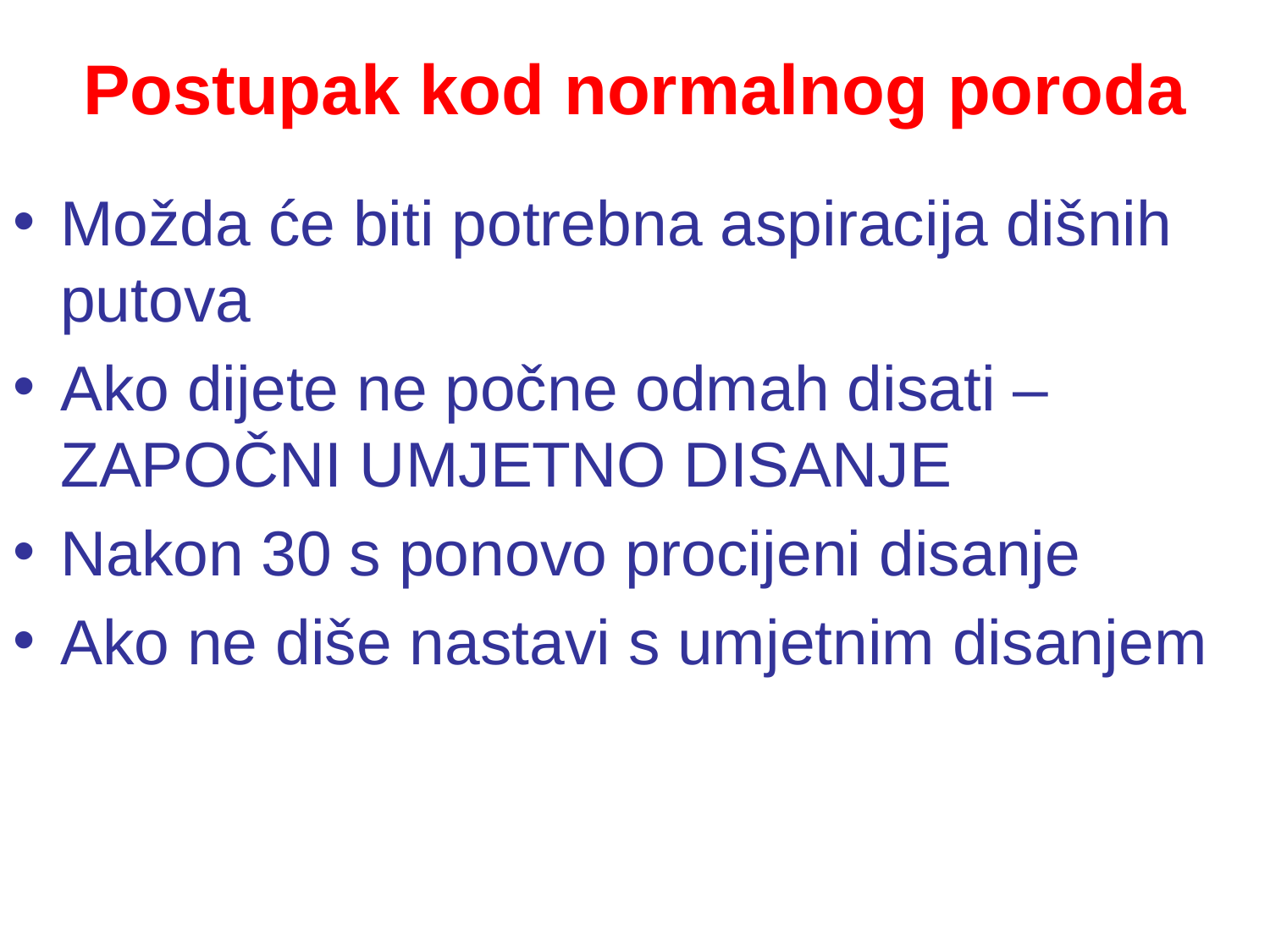

# Postupak kod normalnog poroda
Možda će biti potrebna aspiracija dišnih putova
Ako dijete ne počne odmah disati – ZAPOČNI UMJETNO DISANJE
Nakon 30 s ponovo procijeni disanje
Ako ne diše nastavi s umjetnim disanjem